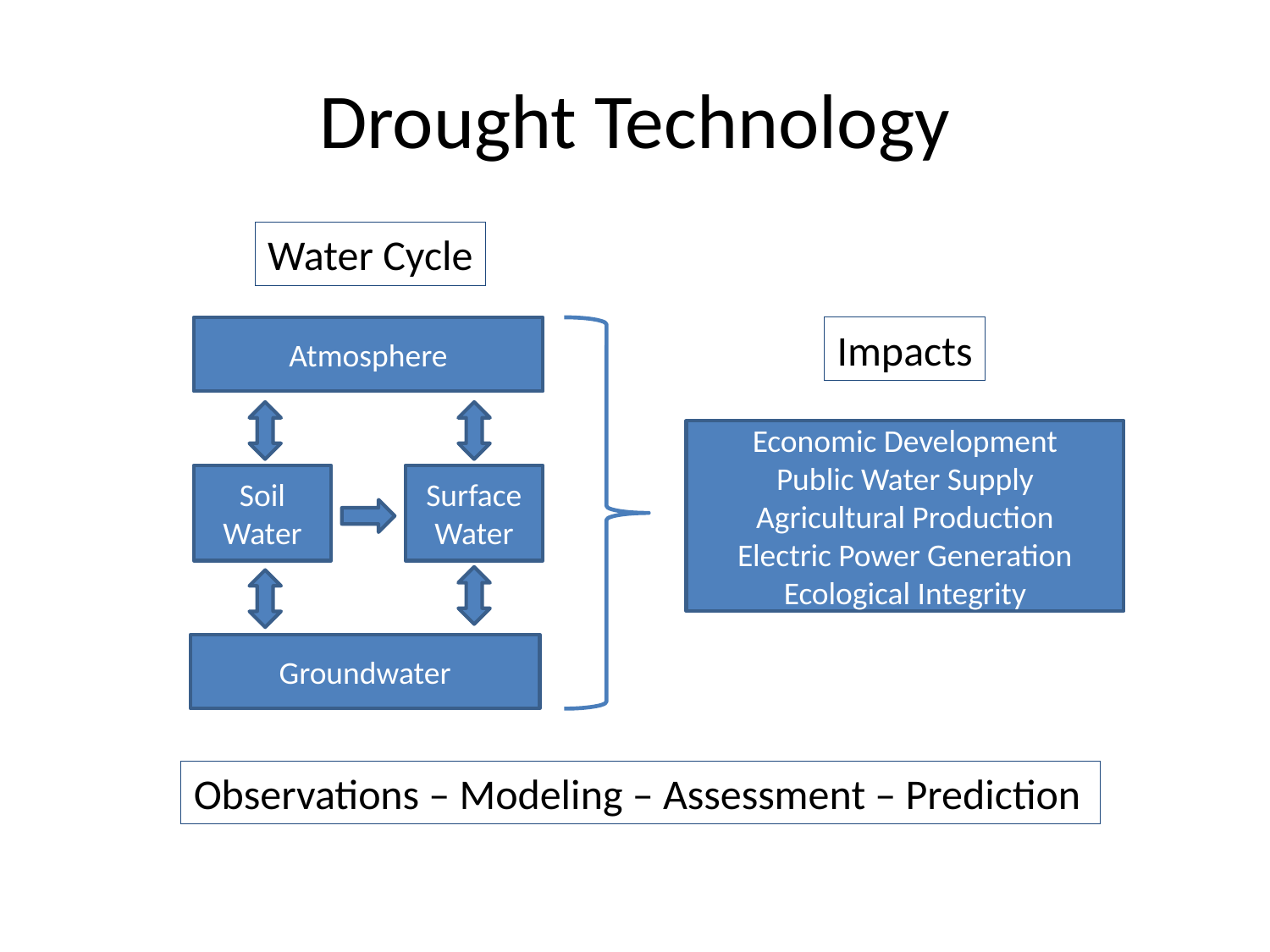

# Drought Technology
Water Cycle
Impacts
Atmosphere

Economic Development
Public Water Supply
Agricultural Production
Electric Power Generation
Ecological Integrity
Soil Water
Surface Water

Groundwater
Observations – Modeling – Assessment – Prediction